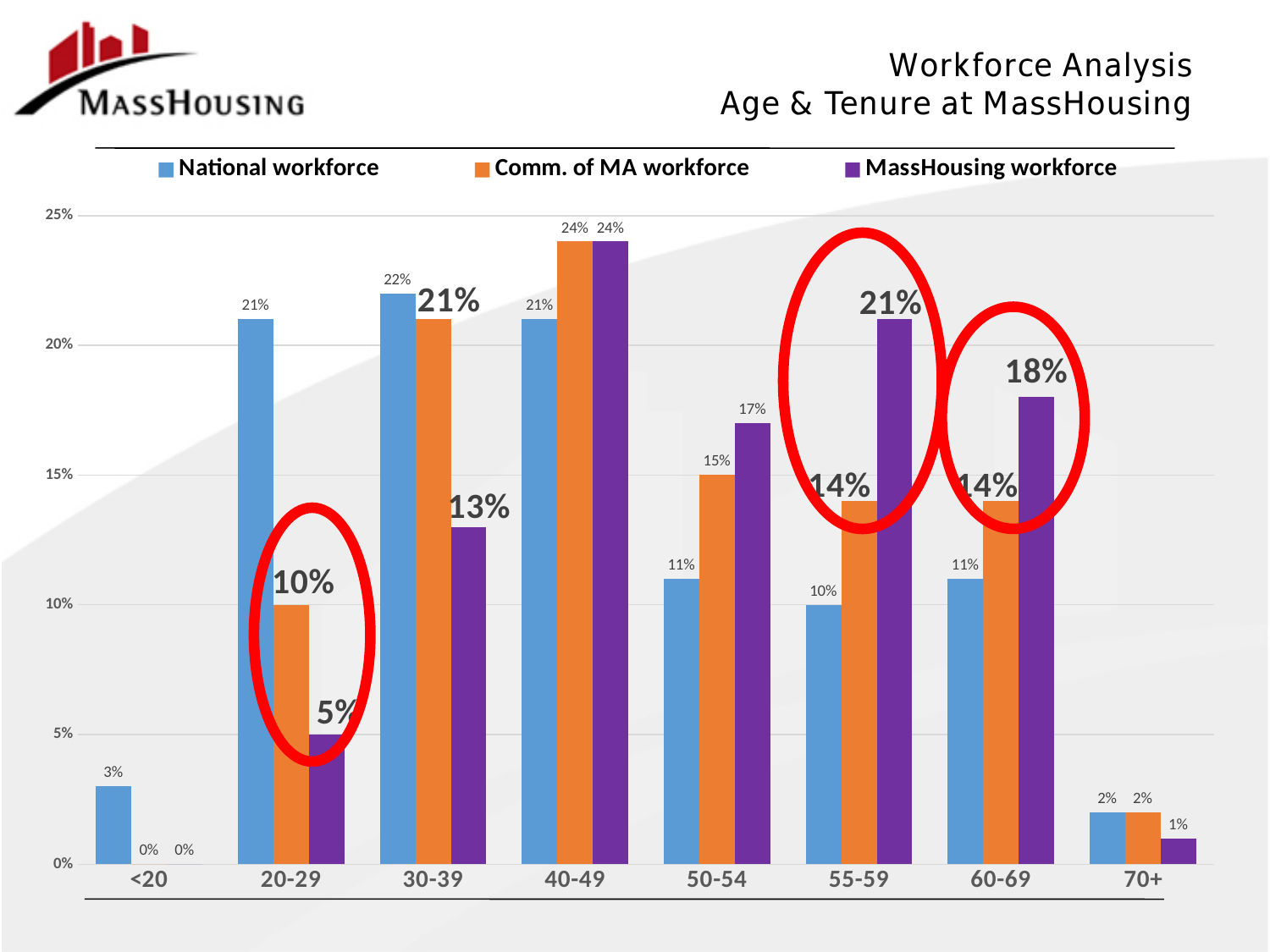

# Workforce Analysis Age & Tenure at MassHousing

### Chart

| Category | National workforce | Comm. of MA workforce | MassHousing workforce |
|---|---|---|---|
| <20 | 0.03 | 0.0 | 0.0 |
| 20-29 | 0.21 | 0.1 | 0.05 |
| 30-39 | 0.22 | 0.21 | 0.13 |
| 40-49 | 0.21 | 0.24 | 0.24 |
| 50-54 | 0.11 | 0.15 | 0.17 |
| 55-59 | 0.1 | 0.14 | 0.21 |
| 60-69 | 0.11 | 0.14 | 0.18 |
| 70+ | 0.02 | 0.02 | 0.01 |